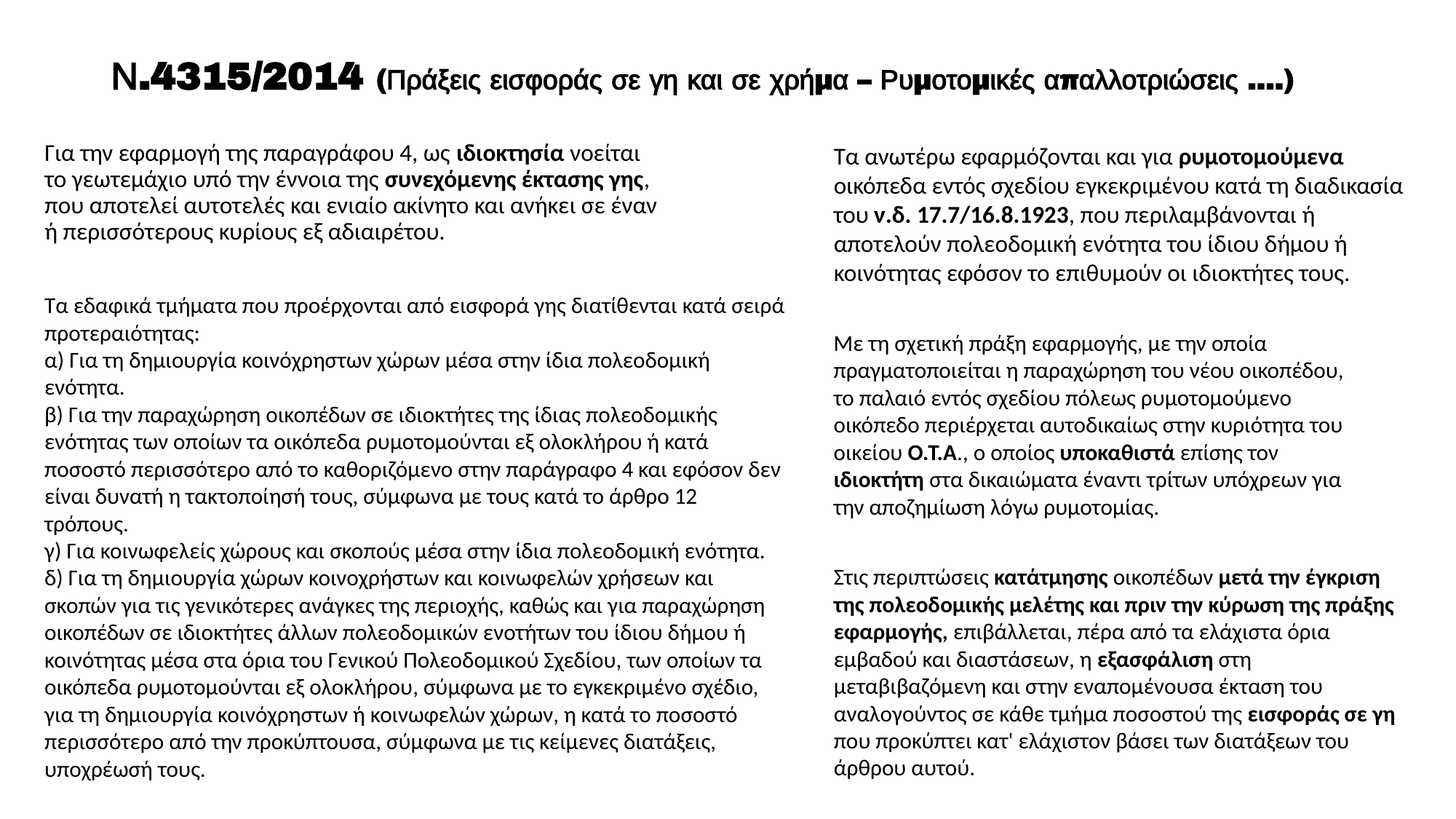

# Ν.4315/2014 (Πράξεις εισφοράς σε γη και σε χρήμα – Ρυμοτομικές απαλλοτριώσεις ….)
Για την εφαρμογή της παραγράφου 4, ως ιδιοκτησία νοείται το γεωτεμάχιο υπό την έννοια της συνεχόμενης έκτασης γης, που αποτελεί αυτοτελές και ενιαίο ακίνητο και ανήκει σε έναν ή περισσότερους κυρίους εξ αδιαιρέτου.
Τα ανωτέρω εφαρμόζονται και για ρυμοτομούμενα οικόπεδα εντός σχεδίου εγκεκριμένου κατά τη διαδικασία του ν.δ. 17.7/16.8.1923, που περιλαμβάνονται ή αποτελούν πολεοδομική ενότητα του ίδιου δήμου ή κοινότητας εφόσον το επιθυμούν οι ιδιοκτήτες τους.
Τα εδαφικά τμήματα που προέρχονται από εισφορά γης διατίθενται κατά σειρά προτεραιότητας:
α) Για τη δημιουργία κοινόχρηστων χώρων μέσα στην ίδια πολεοδομική ενότητα.
β) Για την παραχώρηση οικοπέδων σε ιδιοκτήτες της ίδιας πολεοδομικής ενότητας των οποίων τα οικόπεδα ρυμοτομούνται εξ ολοκλήρου ή κατά ποσοστό περισσότερο από το καθοριζόμενο στην παράγραφο 4 και εφόσον δεν είναι δυνατή η τακτοποίησή τους, σύμφωνα με τους κατά το άρθρο 12 τρόπους.
γ) Για κοινωφελείς χώρους και σκοπούς μέσα στην ίδια πολεοδομική ενότητα.
δ) Για τη δημιουργία χώρων κοινοχρήστων και κοινωφελών χρήσεων και σκοπών για τις γενικότερες ανάγκες της περιοχής, καθώς και για παραχώρηση οικοπέδων σε ιδιοκτήτες άλλων πολεοδομικών ενοτήτων του ίδιου δήμου ή κοινότητας μέσα στα όρια του Γενικού Πολεοδομικού Σχεδίου, των οποίων τα οικόπεδα ρυμοτομούνται εξ ολοκλήρου, σύμφωνα με το εγκεκριμένο σχέδιο, για τη δημιουργία κοινόχρηστων ή κοινωφελών χώρων, η κατά το ποσοστό περισσότερο από την προκύπτουσα, σύμφωνα με τις κείμενες διατάξεις, υποχρέωσή τους.
Με τη σχετική πράξη εφαρμογής, με την οποία πραγματοποιείται η παραχώρηση του νέου οικοπέδου, το παλαιό εντός σχεδίου πόλεως ρυμοτομούμενο οικόπεδο περιέρχεται αυτοδικαίως στην κυριότητα του οικείου Ο.Τ.Α., ο οποίος υποκαθιστά επίσης τον ιδιοκτήτη στα δικαιώματα έναντι τρίτων υπόχρεων για την αποζημίωση λόγω ρυμοτομίας.
Στις περιπτώσεις κατάτμησης οικοπέδων μετά την έγκριση της πολεοδομικής μελέτης και πριν την κύρωση της πράξης εφαρμογής, επιβάλλεται, πέρα από τα ελάχιστα όρια εμβαδού και διαστάσεων, η εξασφάλιση στη μεταβιβαζόμενη και στην εναπομένουσα έκταση του αναλογούντος σε κάθε τμήμα ποσοστού της εισφοράς σε γη που προκύπτει κατ' ελάχιστον βάσει των διατάξεων του άρθρου αυτού.